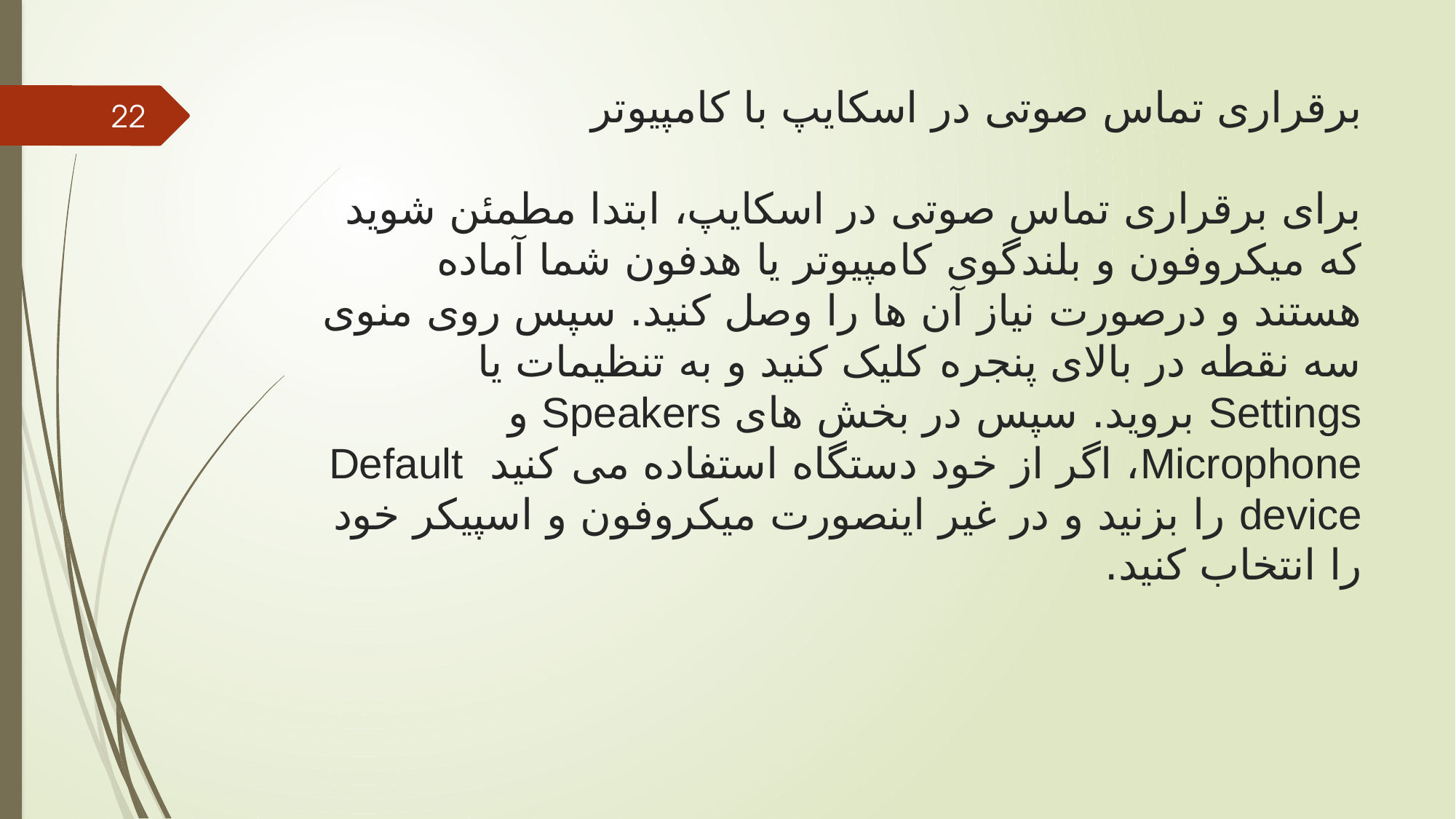

# برقراری تماس صوتی در اسکایپ با کامپیوتر برای برقراری تماس صوتی در اسکایپ، ابتدا مطمئن شوید که میکروفون و بلندگوی کامپیوتر یا هدفون شما آماده هستند و درصورت نیاز آن ها را وصل کنید. سپس روی منوی سه نقطه در بالای پنجره کلیک کنید و به تنظیمات یا       Settings بروید. سپس در بخش های Speakers و Microphone، اگر از خود دستگاه استفاده می کنید  Default device را بزنید و در غیر اینصورت میکروفون و اسپیکر خود را انتخاب کنید.
22